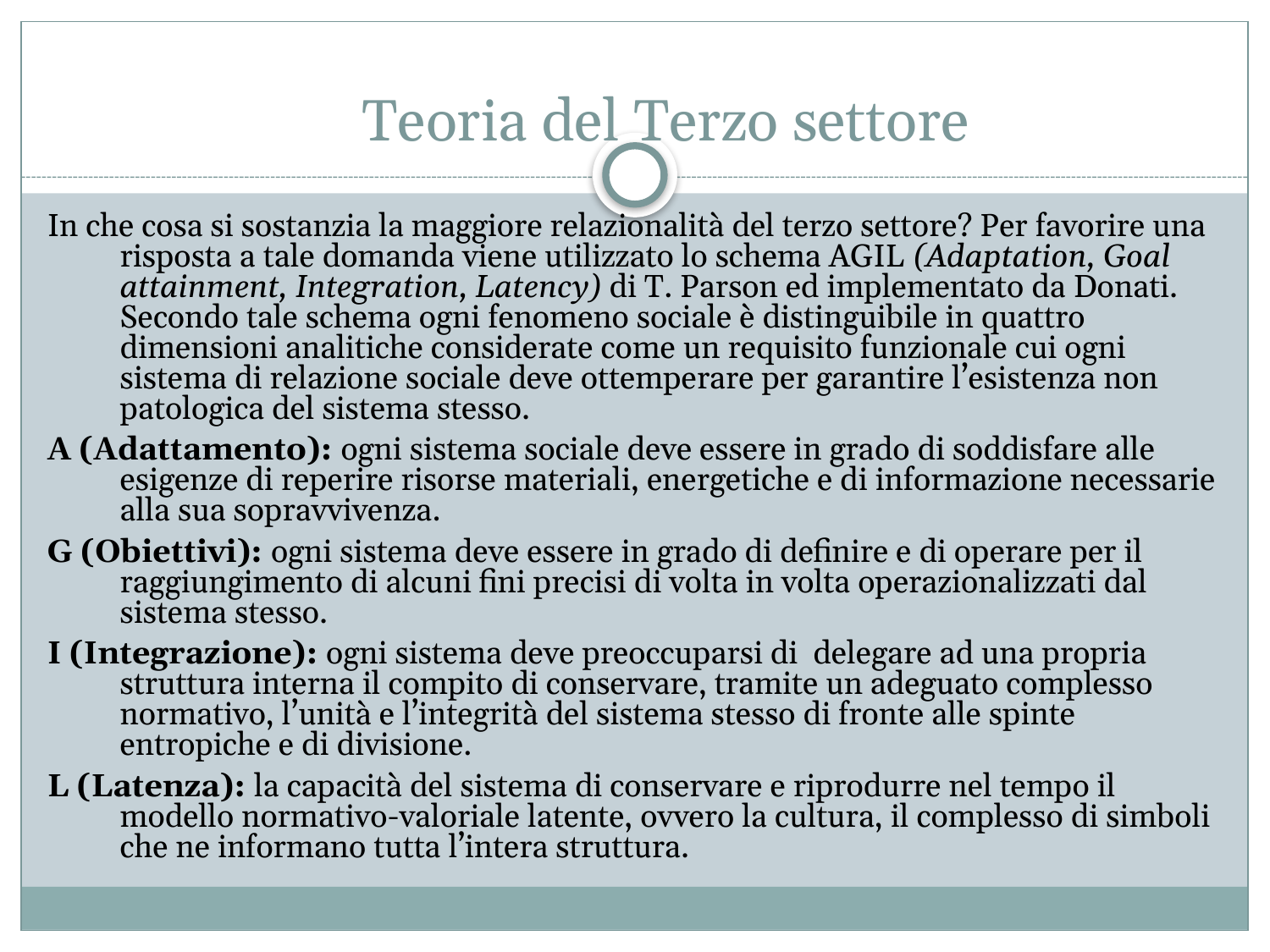

# Teoria del Terzo settore
In che cosa si sostanzia la maggiore relazionalità del terzo settore? Per favorire una risposta a tale domanda viene utilizzato lo schema AGIL (Adaptation, Goal attainment, Integration, Latency) di T. Parson ed implementato da Donati. Secondo tale schema ogni fenomeno sociale è distinguibile in quattro dimensioni analitiche considerate come un requisito funzionale cui ogni sistema di relazione sociale deve ottemperare per garantire l’esistenza non patologica del sistema stesso.
A (Adattamento): ogni sistema sociale deve essere in grado di soddisfare alle esigenze di reperire risorse materiali, energetiche e di informazione necessarie alla sua sopravvivenza.
G (Obiettivi): ogni sistema deve essere in grado di definire e di operare per il raggiungimento di alcuni fini precisi di volta in volta operazionalizzati dal sistema stesso.
I (Integrazione): ogni sistema deve preoccuparsi di  delegare ad una propria struttura interna il compito di conservare, tramite un adeguato complesso normativo, l’unità e l’integrità del sistema stesso di fronte alle spinte entropiche e di divisione.
L (Latenza): la capacità del sistema di conservare e riprodurre nel tempo il modello normativo-valoriale latente, ovvero la cultura, il complesso di simboli che ne informano tutta l’intera struttura.